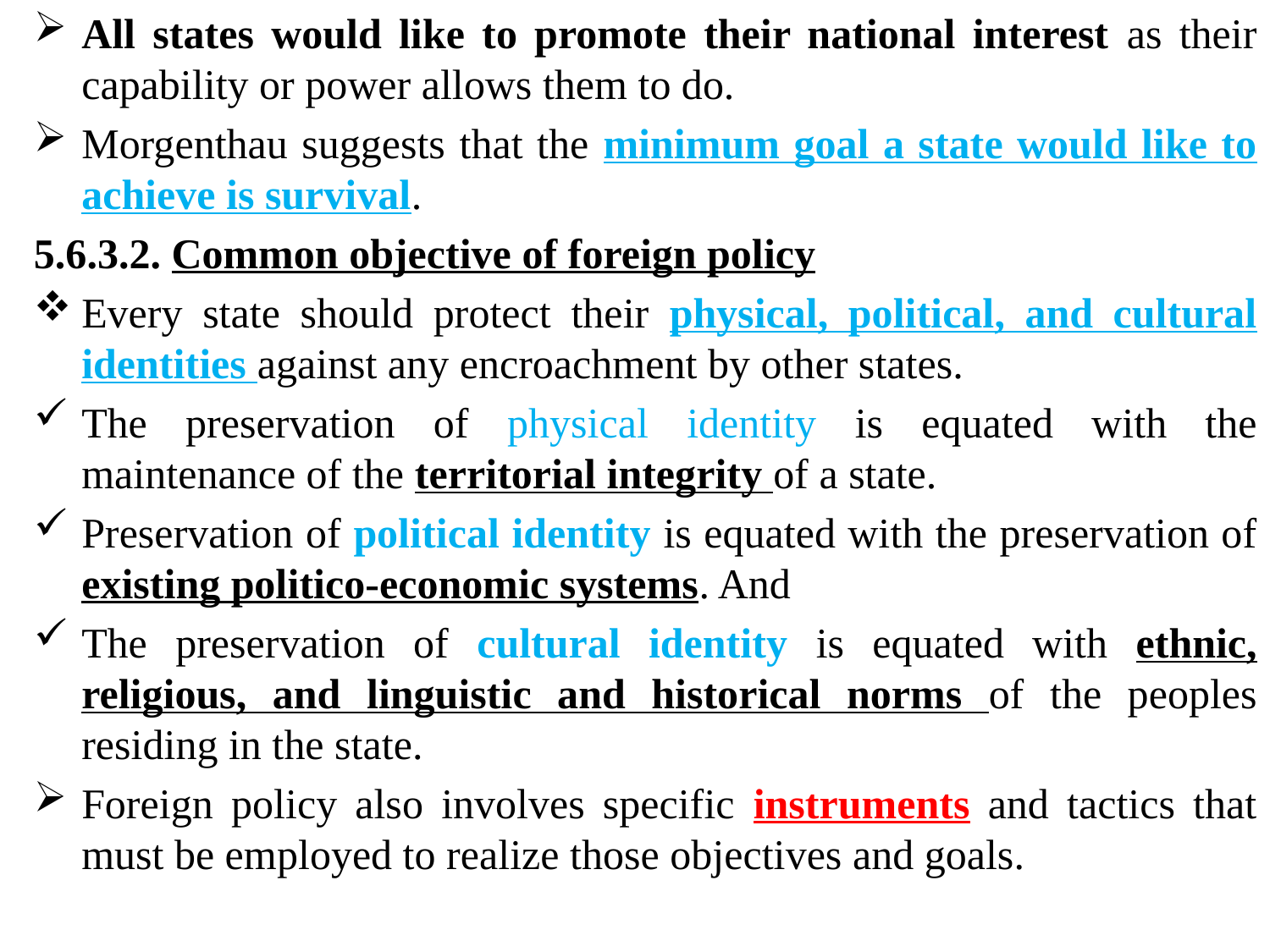

All states would like to promote their national interest as their capability or power allows them to do.
Morgenthau suggests that the minimum goal a state would like to achieve is survival.
5.6.3.2. Common objective of foreign policy
Every state should protect their physical, political, and cultural identities against any encroachment by other states.
The preservation of physical identity is equated with the maintenance of the territorial integrity of a state.
Preservation of political identity is equated with the preservation of existing politico-economic systems. And
The preservation of cultural identity is equated with ethnic, religious, and linguistic and historical norms of the peoples residing in the state.
Foreign policy also involves specific instruments and tactics that must be employed to realize those objectives and goals.